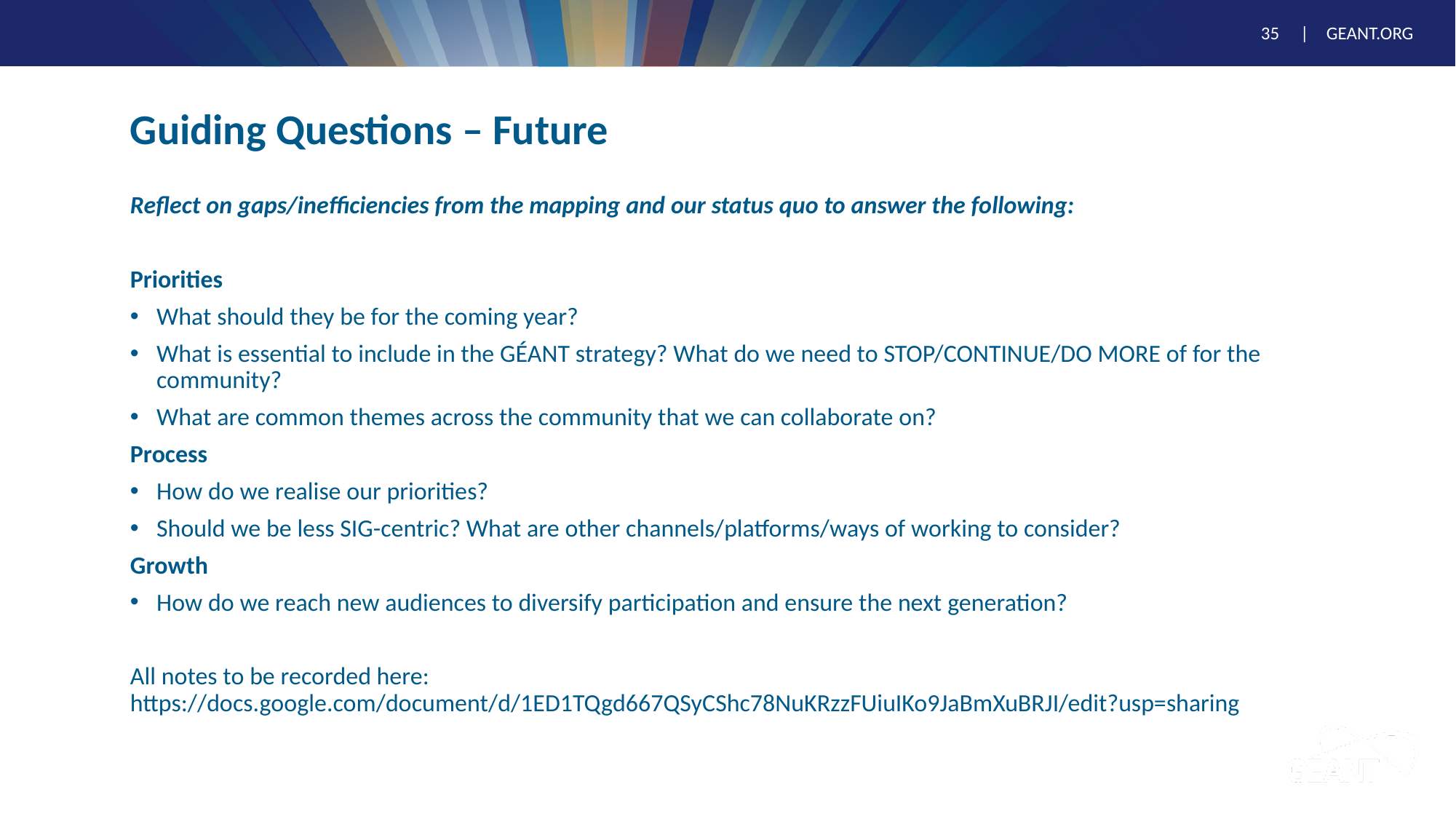

# Guiding Questions – Future
Reflect on gaps/inefficiencies from the mapping and our status quo to answer the following:

Priorities
What should they be for the coming year?
What is essential to include in the GÉANT strategy? What do we need to STOP/CONTINUE/DO MORE of for the community?
What are common themes across the community that we can collaborate on?
Process
How do we realise our priorities?
Should we be less SIG-centric? What are other channels/platforms/ways of working to consider?
Growth
How do we reach new audiences to diversify participation and ensure the next generation?

All notes to be recorded here: https://docs.google.com/document/d/1ED1TQgd667QSyCShc78NuKRzzFUiuIKo9JaBmXuBRJI/edit?usp=sharing